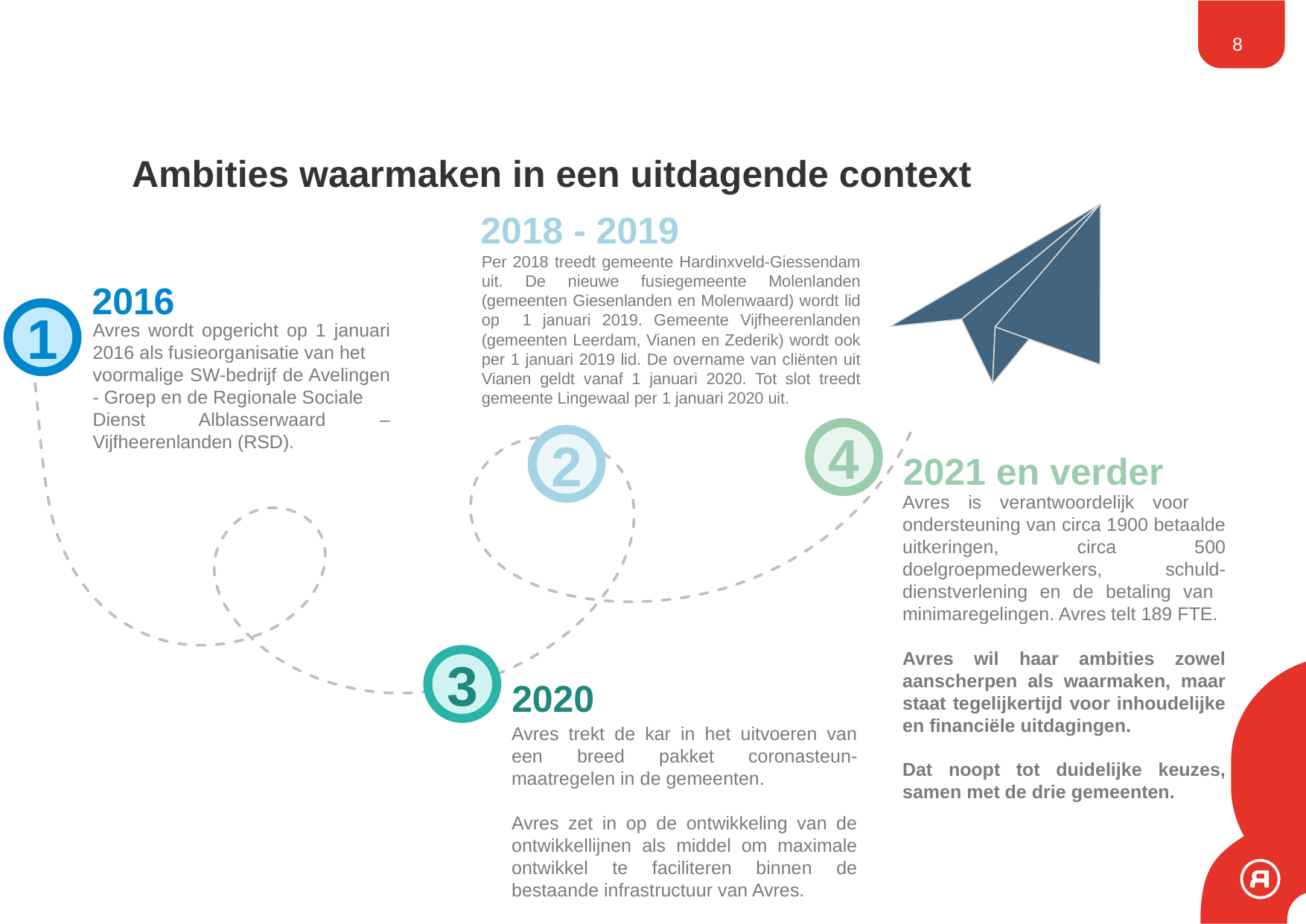

8

# Ambities waarmaken in een uitdagende context
2018 - 2019
Per 2018 treedt gemeente Hardinxveld-Giessendam uit. De nieuwe fusiegemeente Molenlanden (gemeenten Giesenlanden en Molenwaard) wordt lid op  1 januari 2019. Gemeente Vijfheerenlanden (gemeenten Leerdam, Vianen en Zederik) wordt ook per 1 januari 2019 lid. De overname van cliënten uit Vianen geldt vanaf 1 januari 2020. Tot slot treedt gemeente Lingewaal per 1 januari 2020 uit.

2016
Avres wordt opgericht op 1 januari 2016 als fusieorganisatie van het
voormalige SW-bedrijf de Avelingen - Groep en de Regionale Sociale
Dienst Alblasserwaard –Vijfheerenlanden (RSD).

1

4

2
2021 en verder
Avres is verantwoordelijk voor   ondersteuning van circa 1900 betaalde uitkeringen, circa 500 doelgroepmedewerkers, schuld-dienstverlening en de betaling van  minimaregelingen. Avres telt 189 FTE.

Avres wil haar ambities zowel aanscherpen als waarmaken, maar staat tegelijkertijd voor inhoudelijke en financiële uitdagingen.

Dat noopt tot duidelijke keuzes, samen met de drie gemeenten.

3
2020
Avres trekt de kar in het uitvoeren van een breed pakket coronasteun-maatregelen in de gemeenten.

Avres zet in op de ontwikkeling van de ontwikkellijnen als middel om maximale ontwikkel te faciliteren binnen de bestaande infrastructuur van Avres.